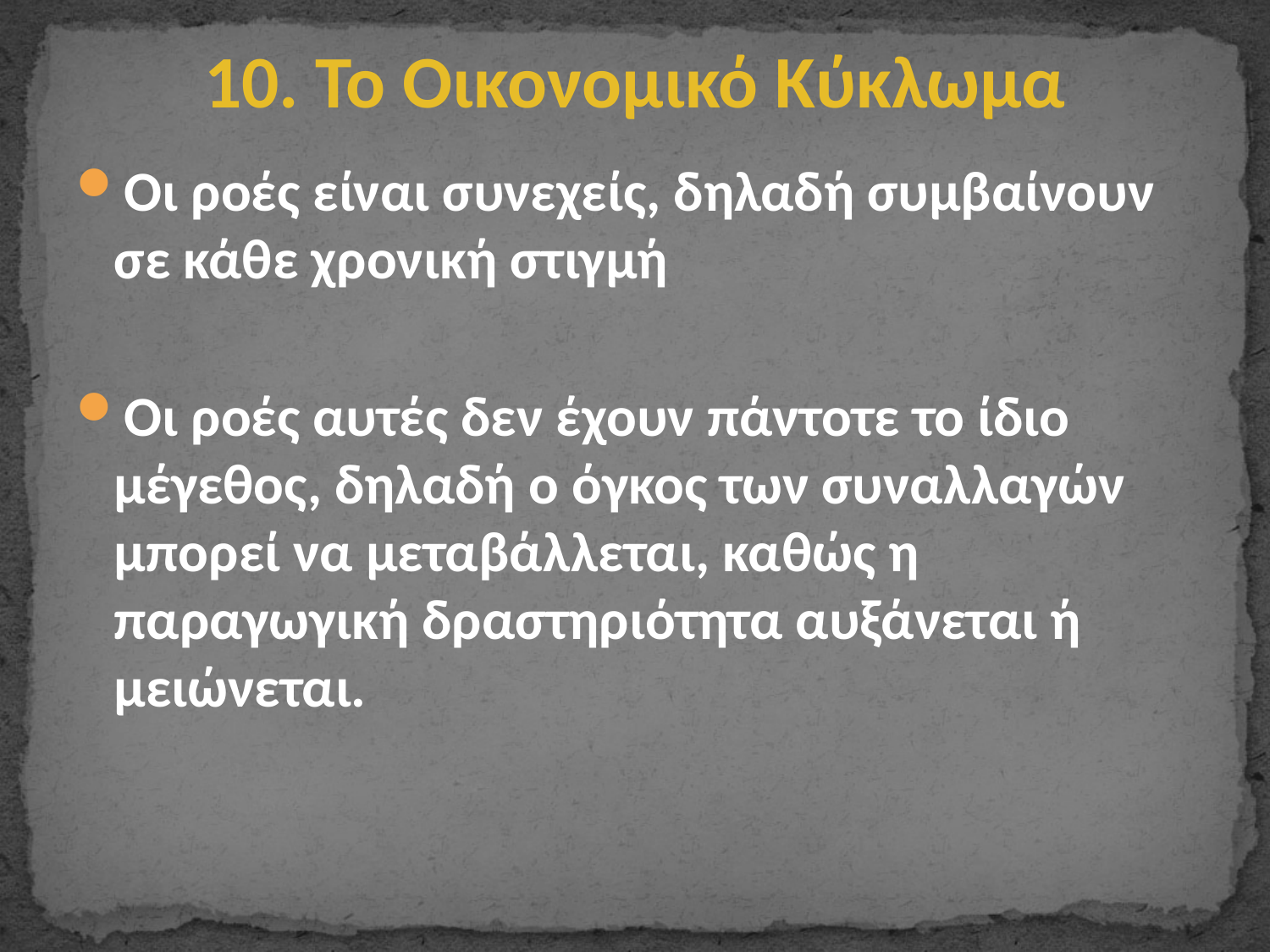

# 10. Το Οικονομικό Κύκλωμα
Οι ροές είναι συνεχείς, δηλαδή συμβαίνουν σε κάθε χρονική στιγμή

Οι ροές αυτές δεν έχουν πάντοτε το ίδιο μέγεθος, δηλαδή ο όγκος των συναλλαγών μπορεί να μεταβάλλεται, καθώς η παραγωγική δραστηριότητα αυξάνεται ή μειώνεται.